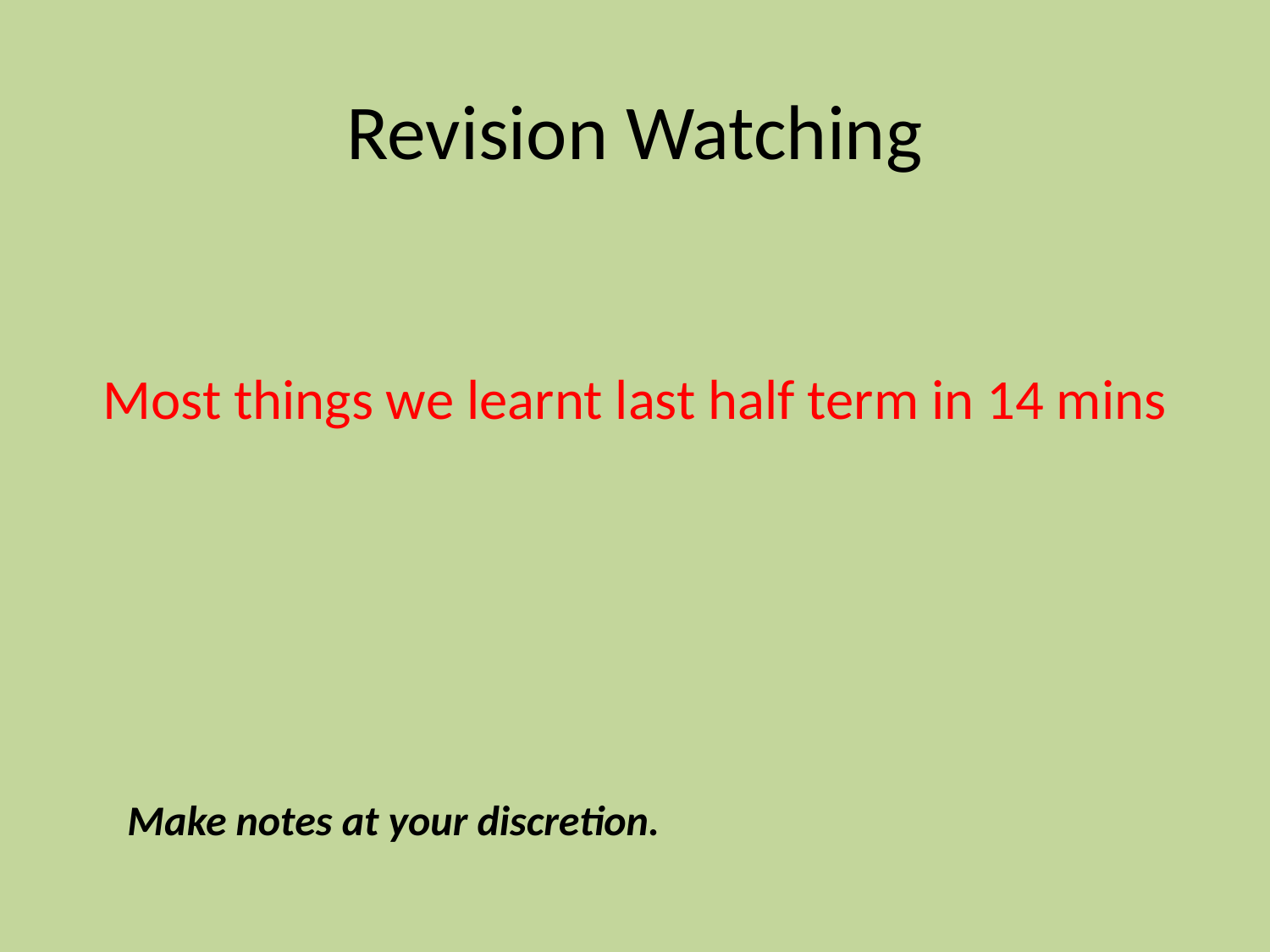

# Revision Watching
Most things we learnt last half term in 14 mins
Make notes at your discretion.